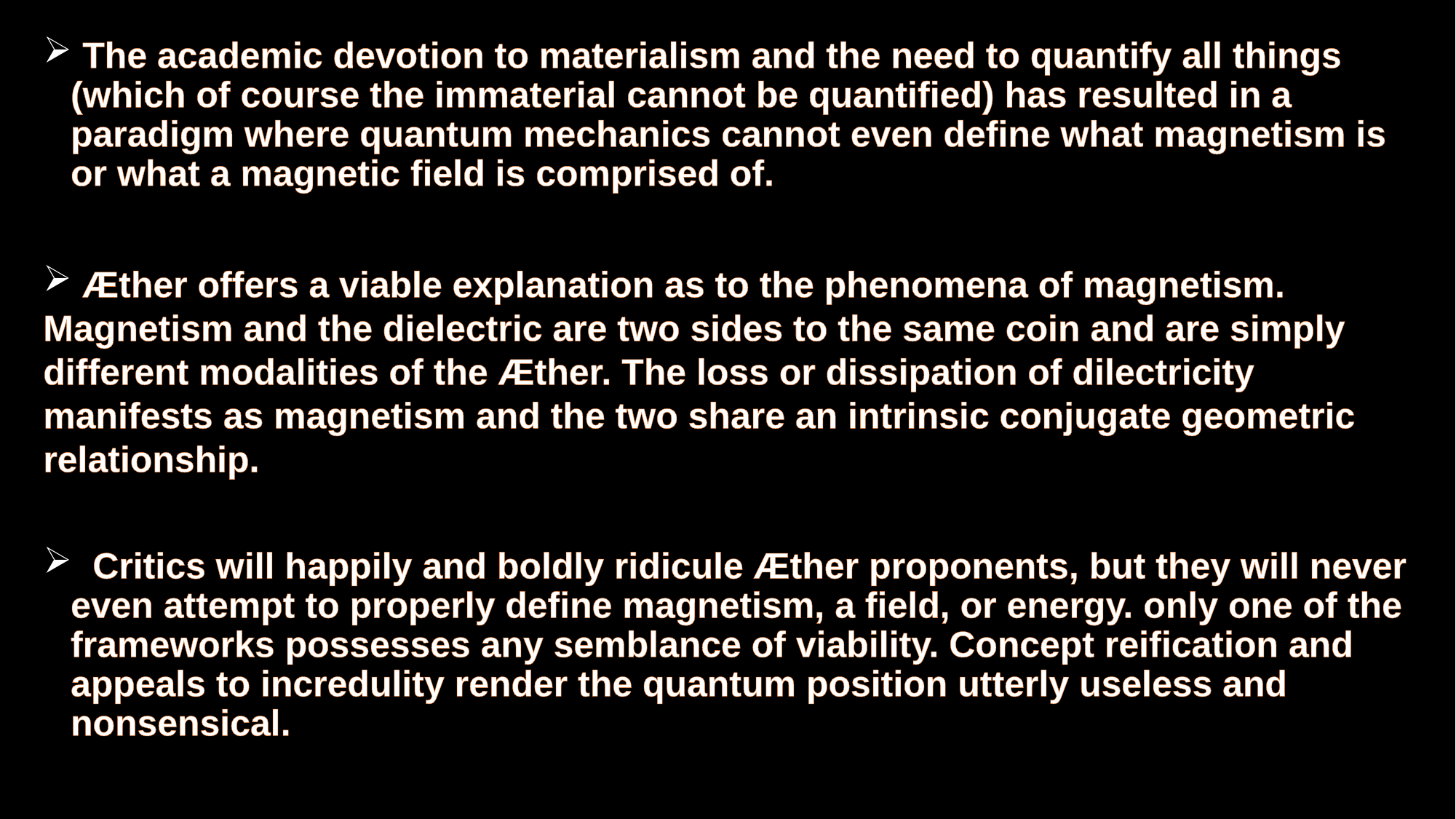

The academic devotion to materialism and the need to quantify all things (which of course the immaterial cannot be quantified) has resulted in a paradigm where quantum mechanics cannot even define what magnetism is or what a magnetic field is comprised of.

 Æther offers a viable explanation as to the phenomena of magnetism. Magnetism and the dielectric are two sides to the same coin and are simply different modalities of the Æther. The loss or dissipation of dilectricity manifests as magnetism and the two share an intrinsic conjugate geometric relationship.
  Critics will happily and boldly ridicule Æther proponents, but they will never even attempt to properly define magnetism, a field, or energy. only one of the frameworks possesses any semblance of viability. Concept reification and appeals to incredulity render the quantum position utterly useless and nonsensical.